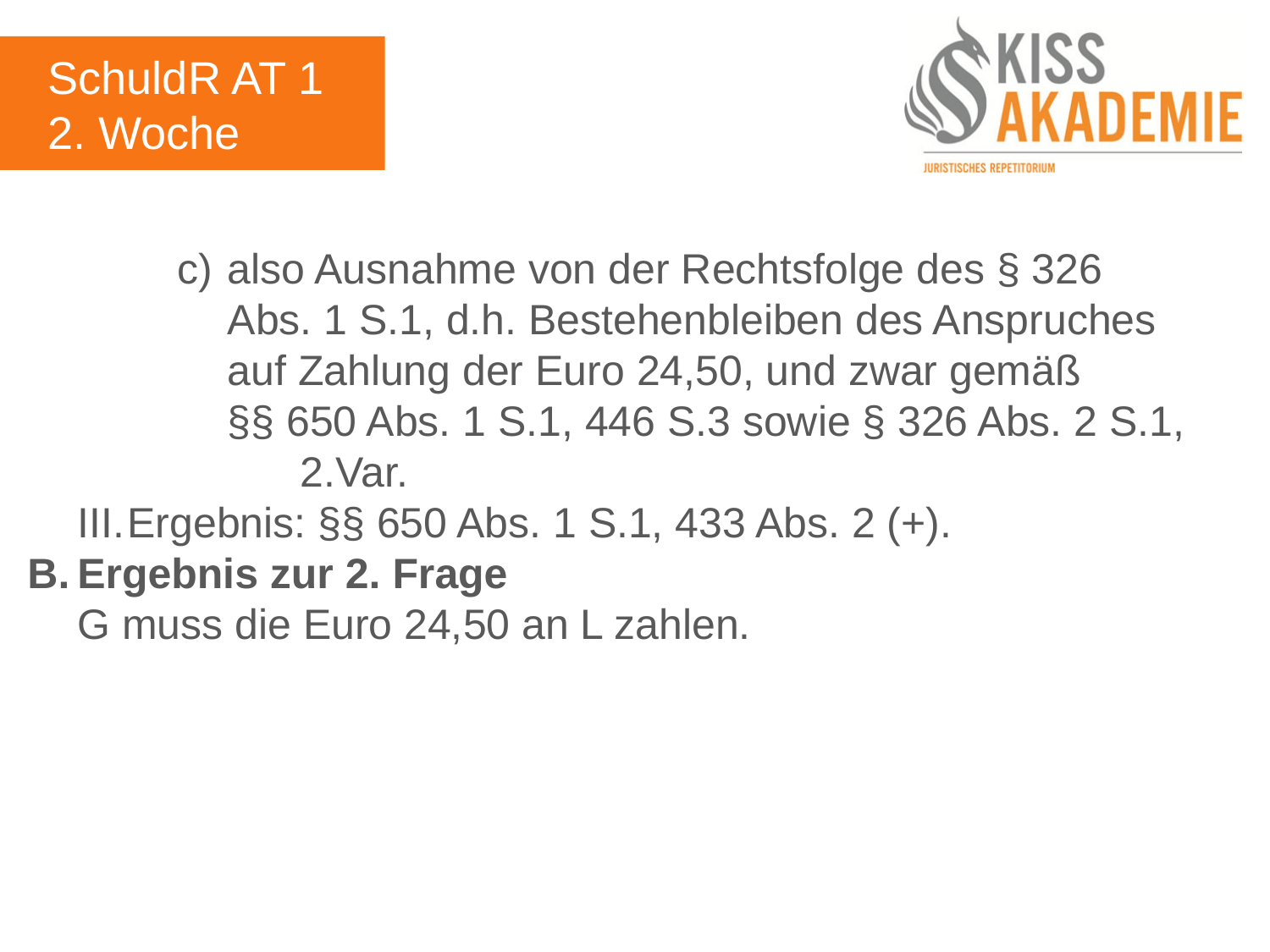

SchuldR AT 1
2. Woche
			c)	also Ausnahme von der Rechtsfolge des § 326					Abs. 1 S.1, d.h. Bestehenbleiben des Anspruches					auf Zahlung der Euro 24,50, und zwar gemäß 					§§ 650 Abs. 1 S.1, 446 S.3 sowie § 326 Abs. 2 S.1, 					2.Var.
	III.	Ergebnis: §§ 650 Abs. 1 S.1, 433 Abs. 2 (+).
B.	Ergebnis zur 2. Frage
	G muss die Euro 24,50 an L zahlen.